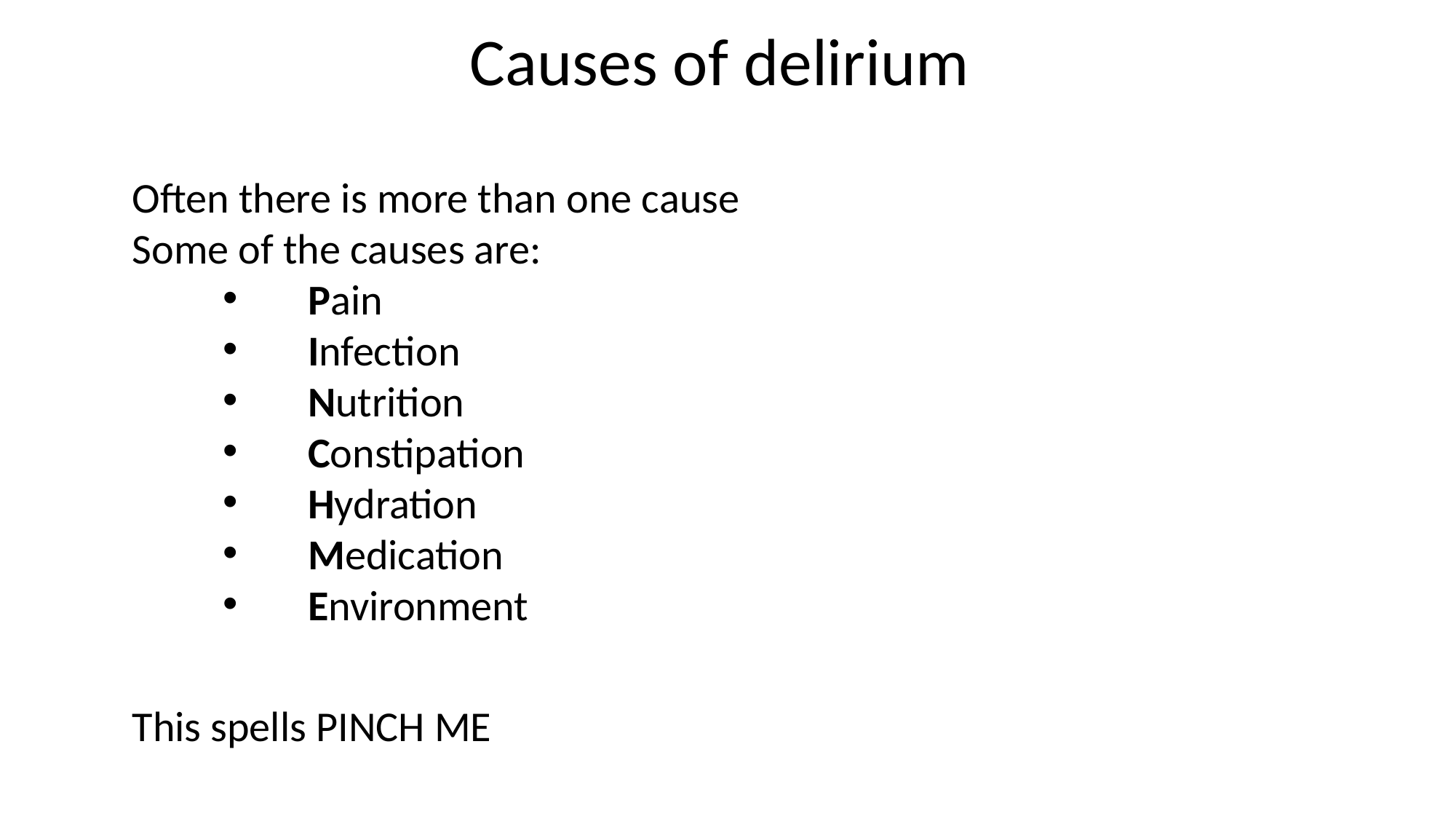

# Causes of delirium
Often there is more than one cause
Some of the causes are:
Pain
Infection
Nutrition
Constipation
Hydration
Medication
Environment

This spells PINCH ME